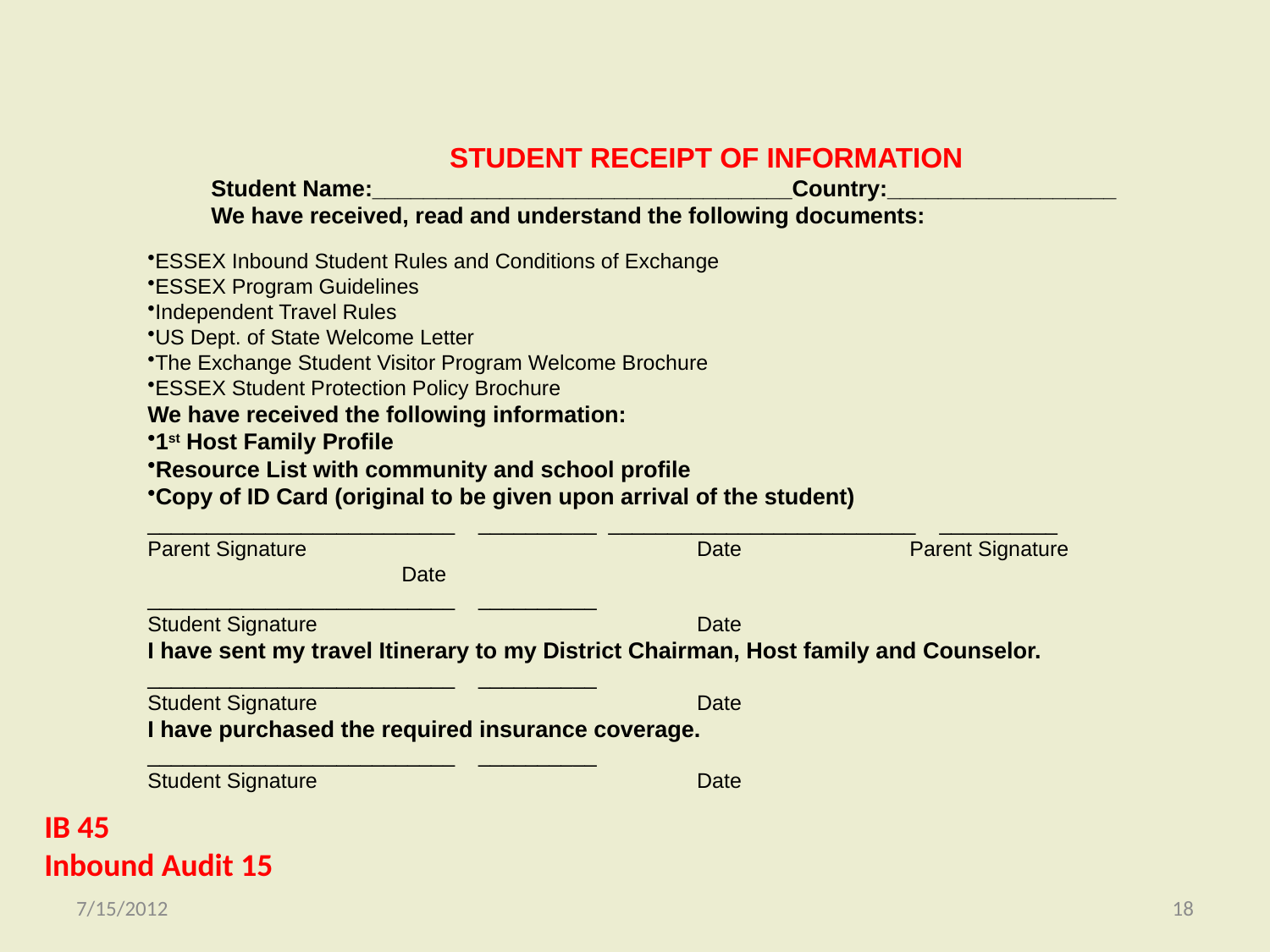

STUDENT RECEIPT OF INFORMATION
Student Name:_________________________________Country:__________________
We have received, read and understand the following documents:

ESSEX Inbound Student Rules and Conditions of Exchange
ESSEX Program Guidelines
Independent Travel Rules
US Dept. of State Welcome Letter
The Exchange Student Visitor Program Welcome Brochure
ESSEX Student Protection Policy Brochure
We have received the following information:
1st Host Family Profile
Resource List with community and school profile
Copy of ID Card (original to be given upon arrival of the student)
__________________________    __________  __________________________    __________
Parent Signature			       Date		Parent Signature			Date
__________________________    __________
Student Signature			       Date
I have sent my travel Itinerary to my District Chairman, Host family and Counselor.
__________________________    __________
Student Signature			       Date
I have purchased the required insurance coverage.
__________________________    __________
Student Signature			       Date
IB 45
Inbound Audit 15
7/15/2012
18